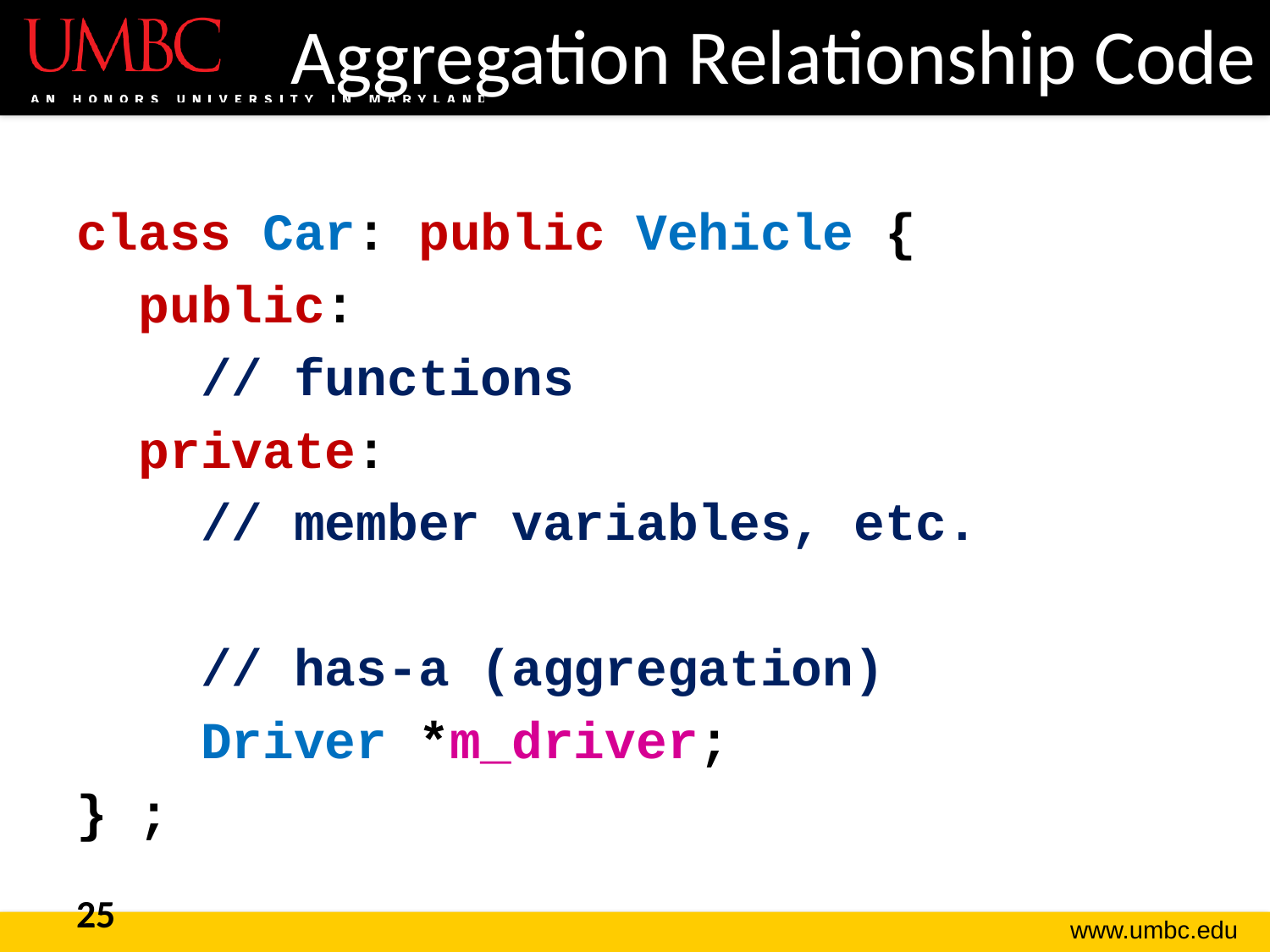

# Aggregation Relationship Code
class Car: public Vehicle {
  public:
    // functions
  private:
    // member variables, etc.

    // has-a (aggregation)
    Driver *m_driver;
} ;

25